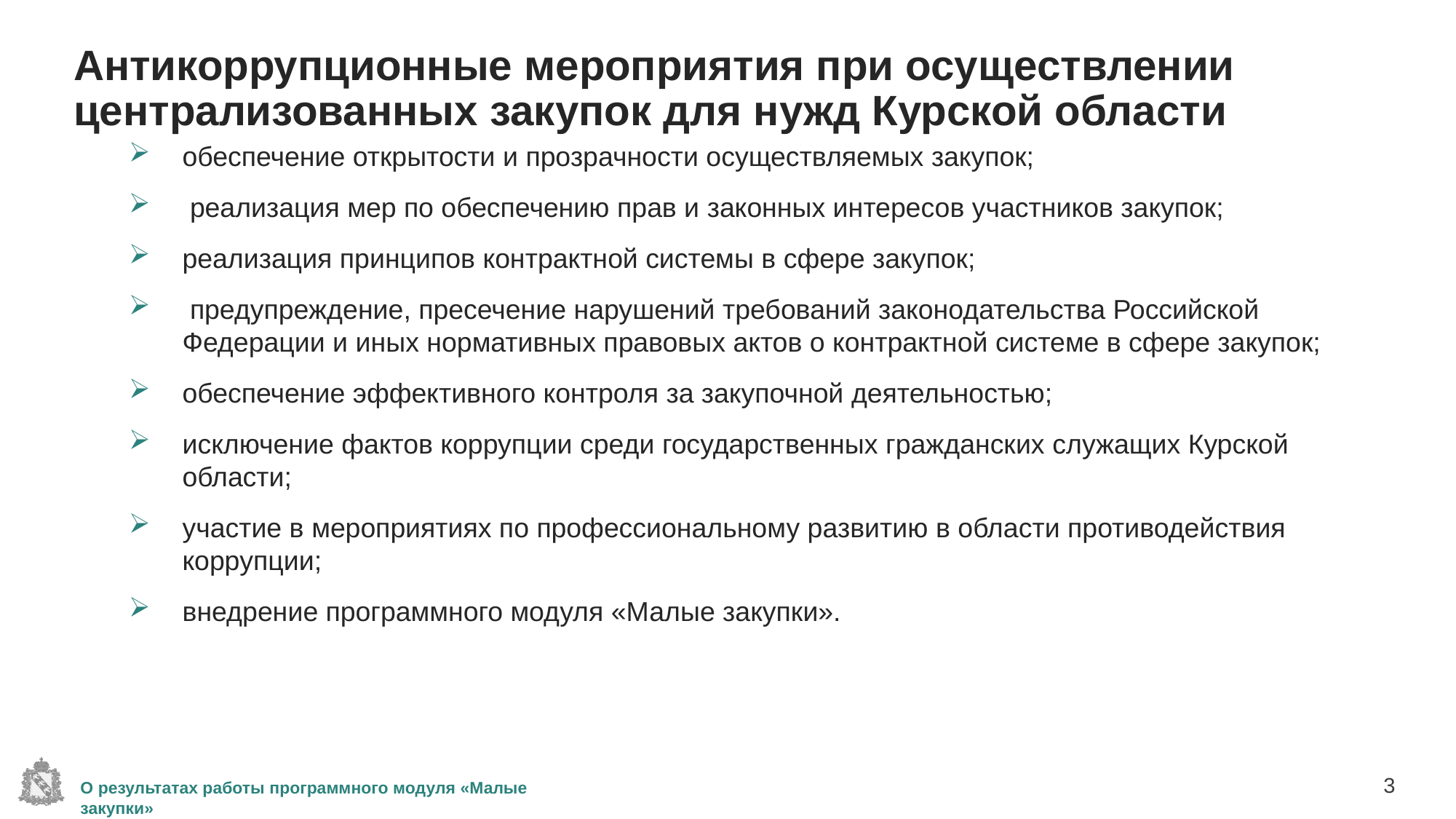

# Антикоррупционные мероприятия при осуществлении централизованных закупок для нужд Курской области
обеспечение открытости и прозрачности осуществляемых закупок;
 реализация мер по обеспечению прав и законных интересов участников закупок;
реализация принципов контрактной системы в сфере закупок;
 предупреждение, пресечение нарушений требований законодательства Российской Федерации и иных нормативных правовых актов о контрактной системе в сфере закупок;
обеспечение эффективного контроля за закупочной деятельностью;
исключение фактов коррупции среди государственных гражданских служащих Курской области;
участие в мероприятиях по профессиональному развитию в области противодействия коррупции;
внедрение программного модуля «Малые закупки».
О результатах работы программного модуля «Малые закупки»